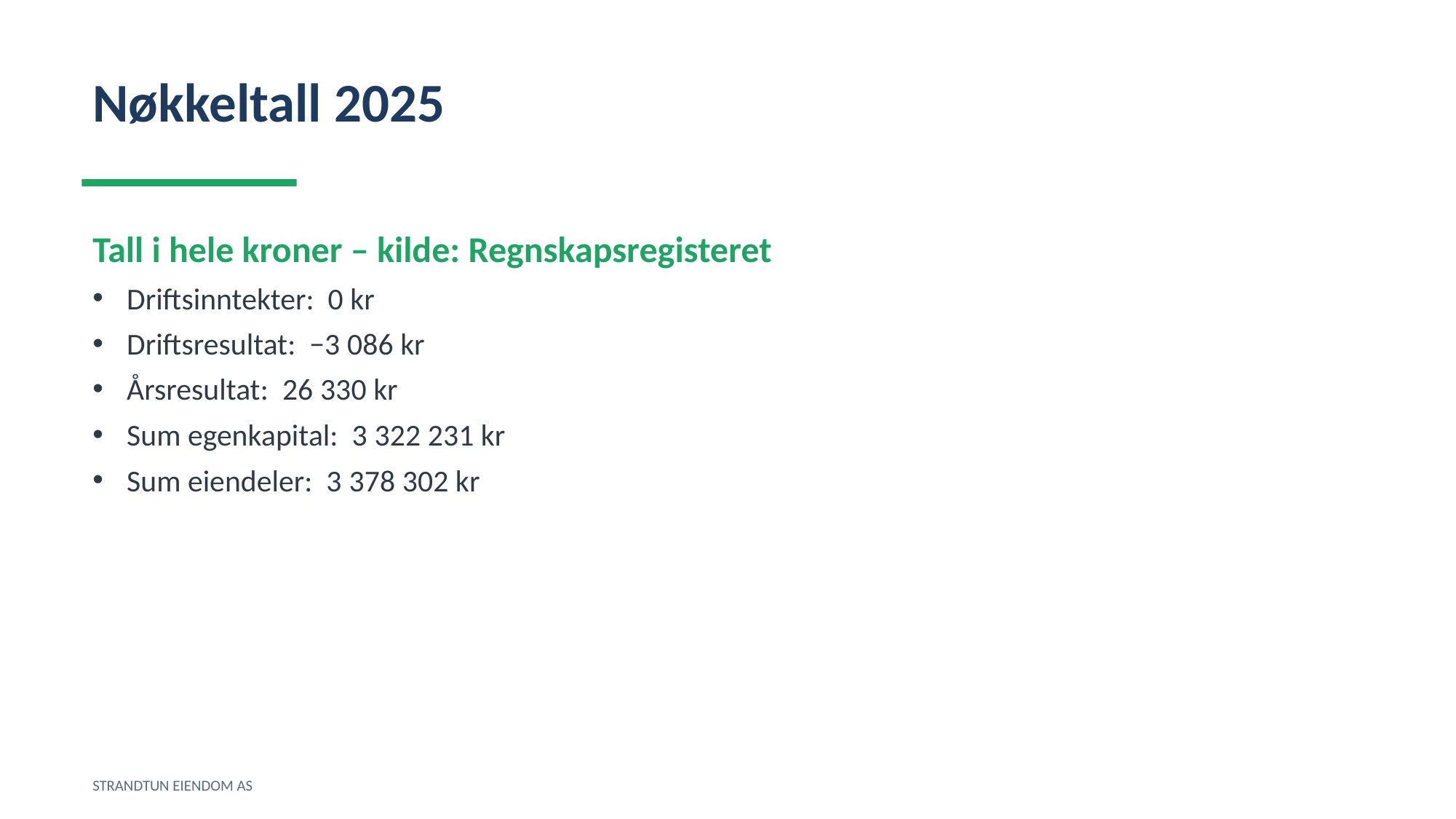

Nøkkeltall 2025

Tall i hele kroner – kilde: Regnskapsregisteret
Driftsinntekter:  0 kr
Driftsresultat:  −3 086 kr
Årsresultat:  26 330 kr
Sum egenkapital:  3 322 231 kr
Sum eiendeler:  3 378 302 kr
STRANDTUN EIENDOM AS